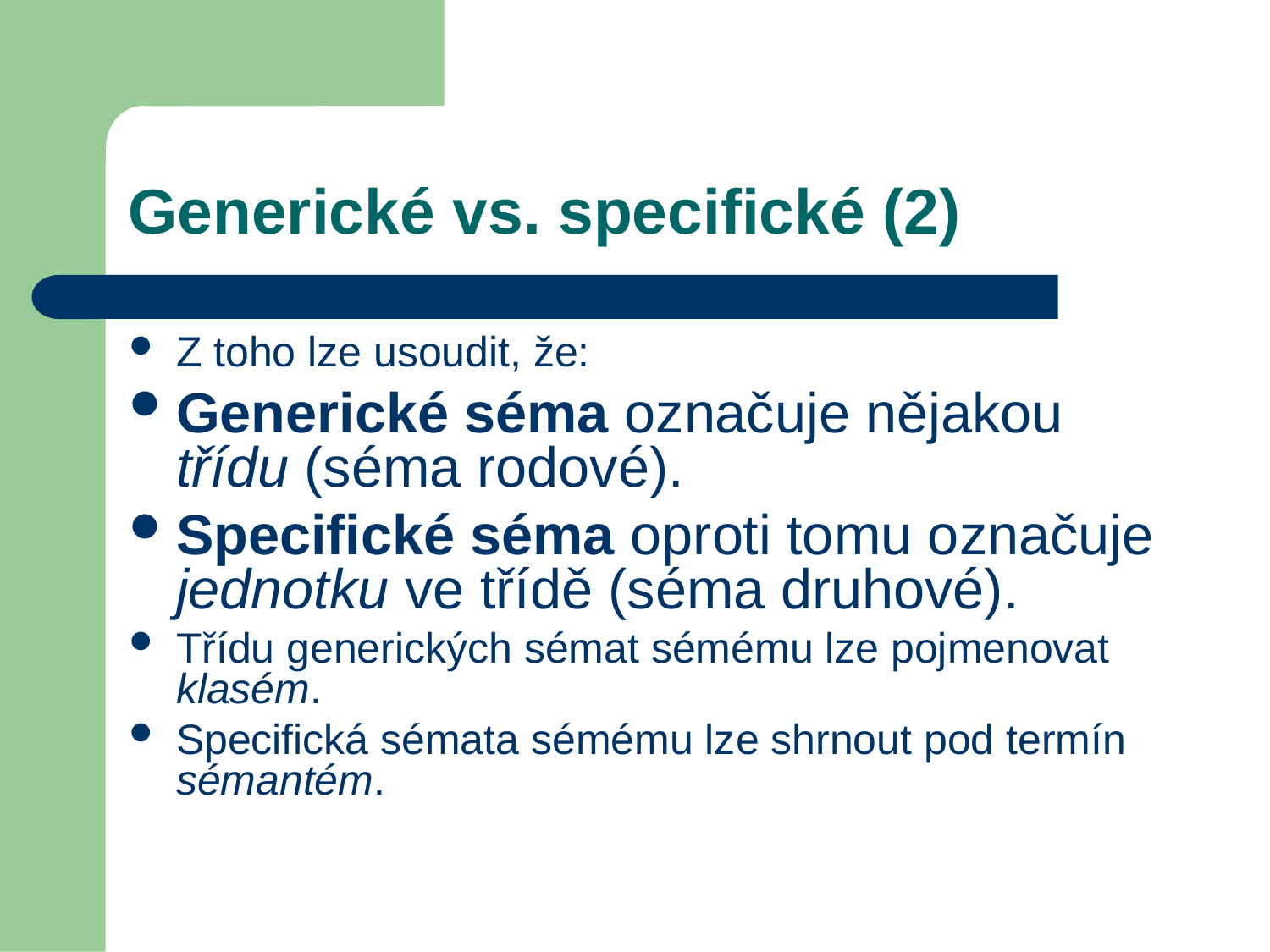

Generické vs. specifické (2)
Z toho lze usoudit, že:
Generické séma označuje nějakou třídu (séma rodové).
Specifické séma oproti tomu označuje jednotku ve třídě (séma druhové).
Třídu generických sémat sémému lze pojmenovat klasém.
Specifická sémata sémému lze shrnout pod termín sémantém.